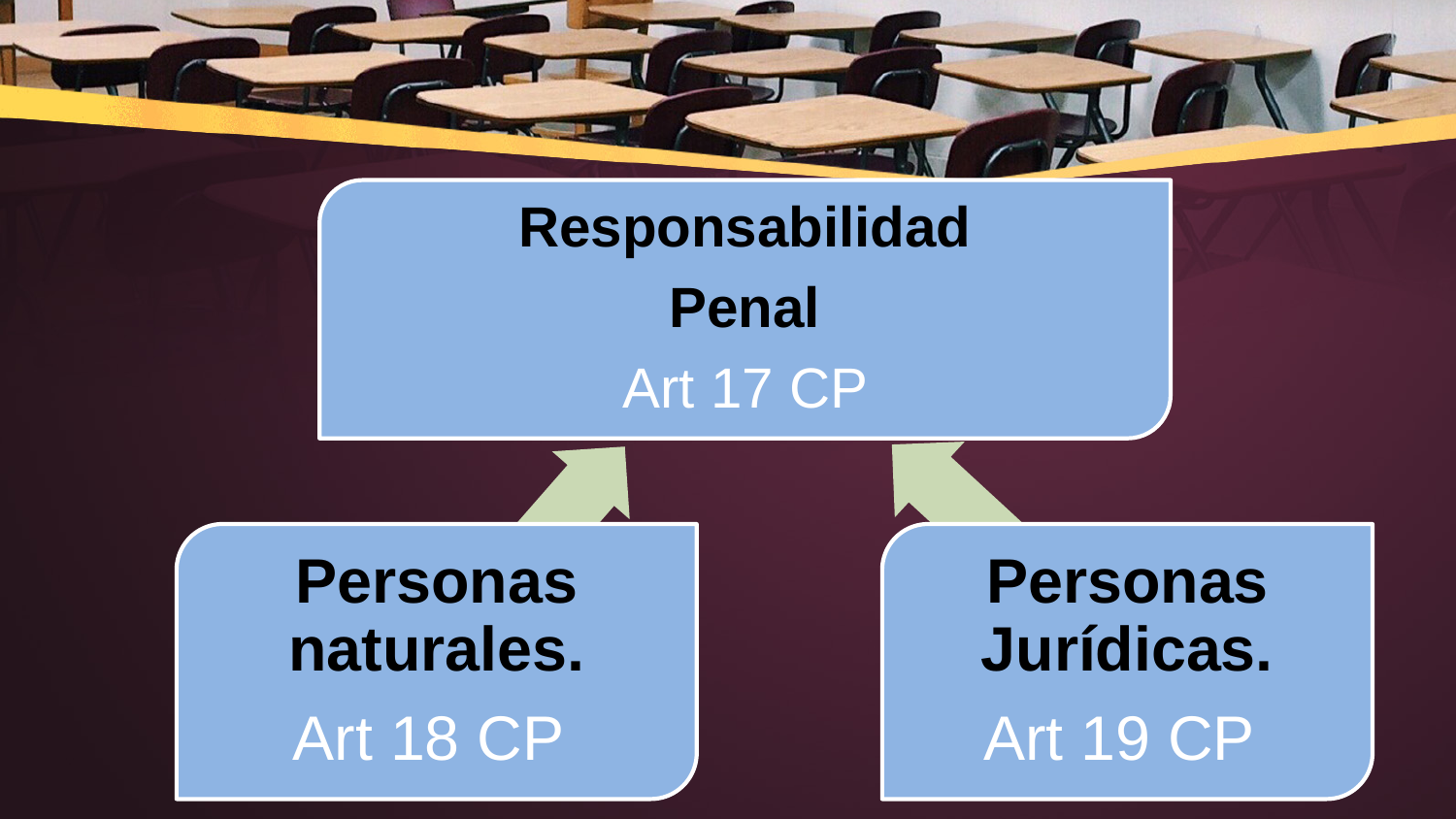

Responsabilidad
Penal
Art 17 CP
Personas naturales.
Art 18 CP
Personas Jurídicas.
Art 19 CP